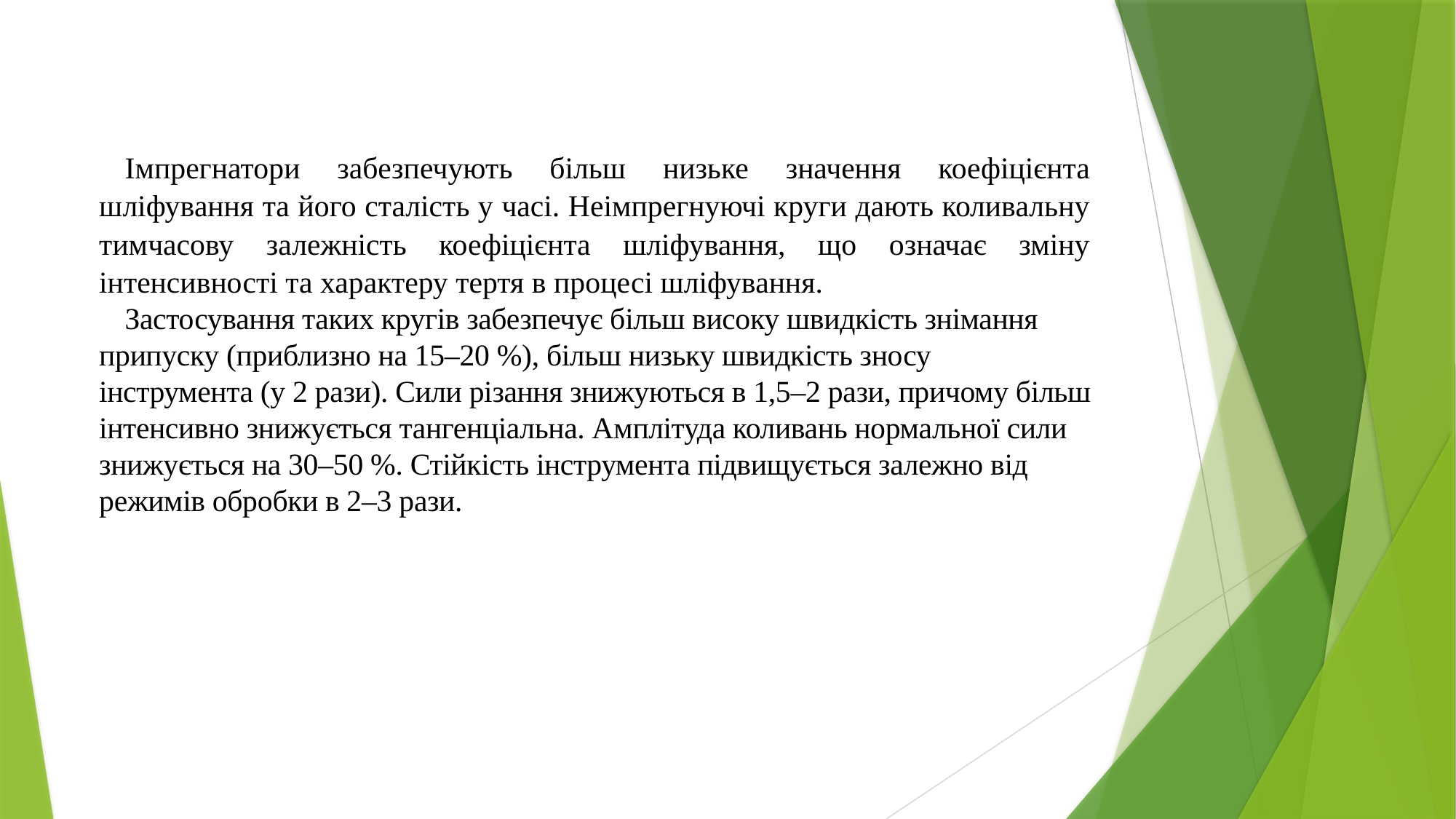

Імпрегнатори забезпечують більш низьке значення коефіцієнта шліфування та його сталість у часі. Неімпрегнуючі круги дають коливальну тимчасову залежність коефіцієнта шліфування, що означає зміну інтенсивності та характеру тертя в процесі шліфування.
Застосування таких кругів забезпечує більш високу швидкість знімання припуску (приблизно на 15–20 %), більш низьку швидкість зносу інструмента (у 2 рази). Сили різання знижуються в 1,5–2 рази, причому більш інтенсивно знижується тангенціальна. Амплітуда коливань нормальної сили знижується на 30–50 %. Стійкість інструмента підвищується залежно від режимів обробки в 2–3 рази.